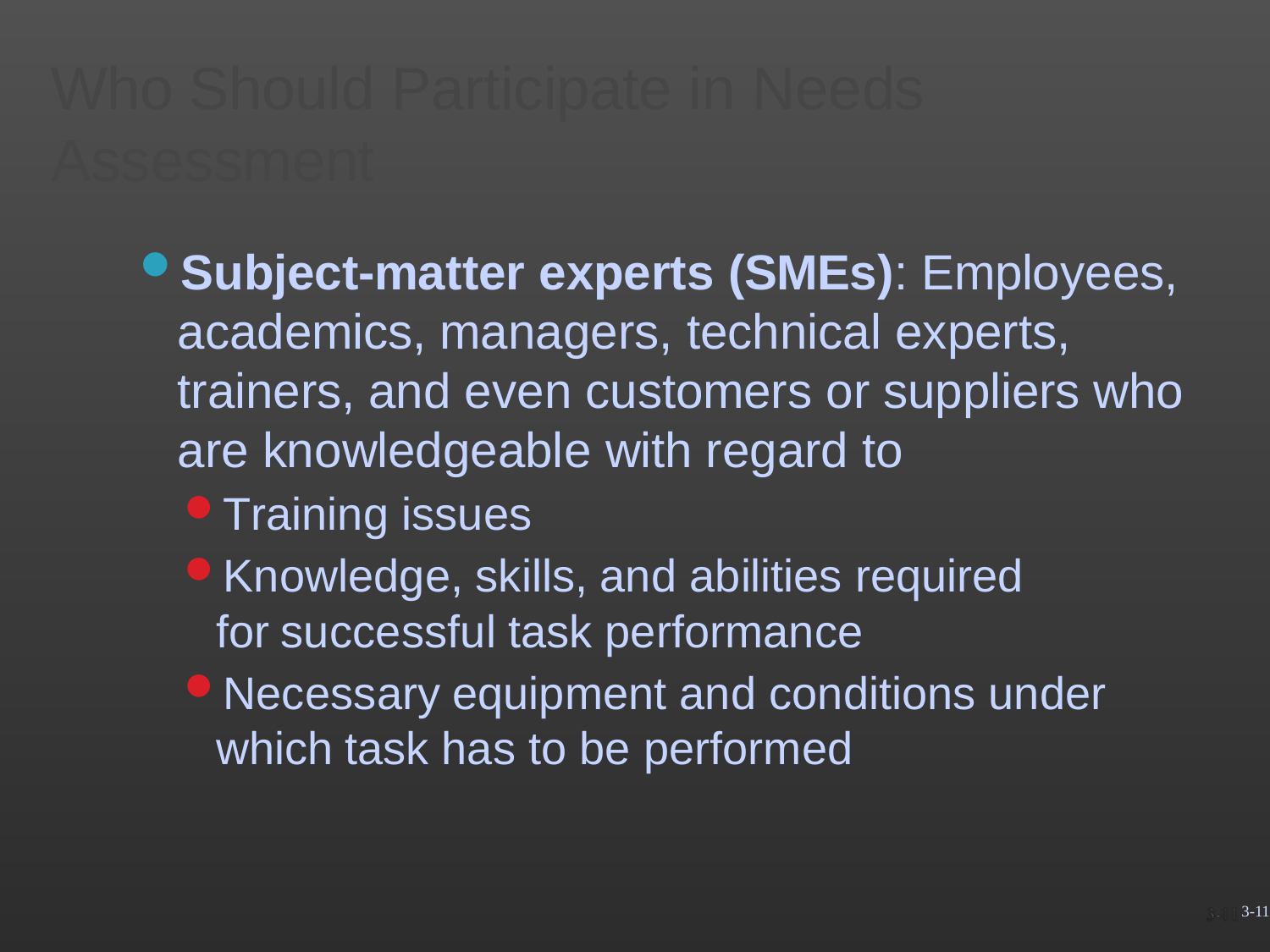

Who Should Participate in Needs
Assessment
Subject-matter experts (SMEs): Employees, academics, managers, technical experts, trainers, and even customers or suppliers who are knowledgeable with regard to
Training issues
Knowledge, skills, and abilities required for successful task performance
Necessary equipment and conditions under which task has to be performed

3-11